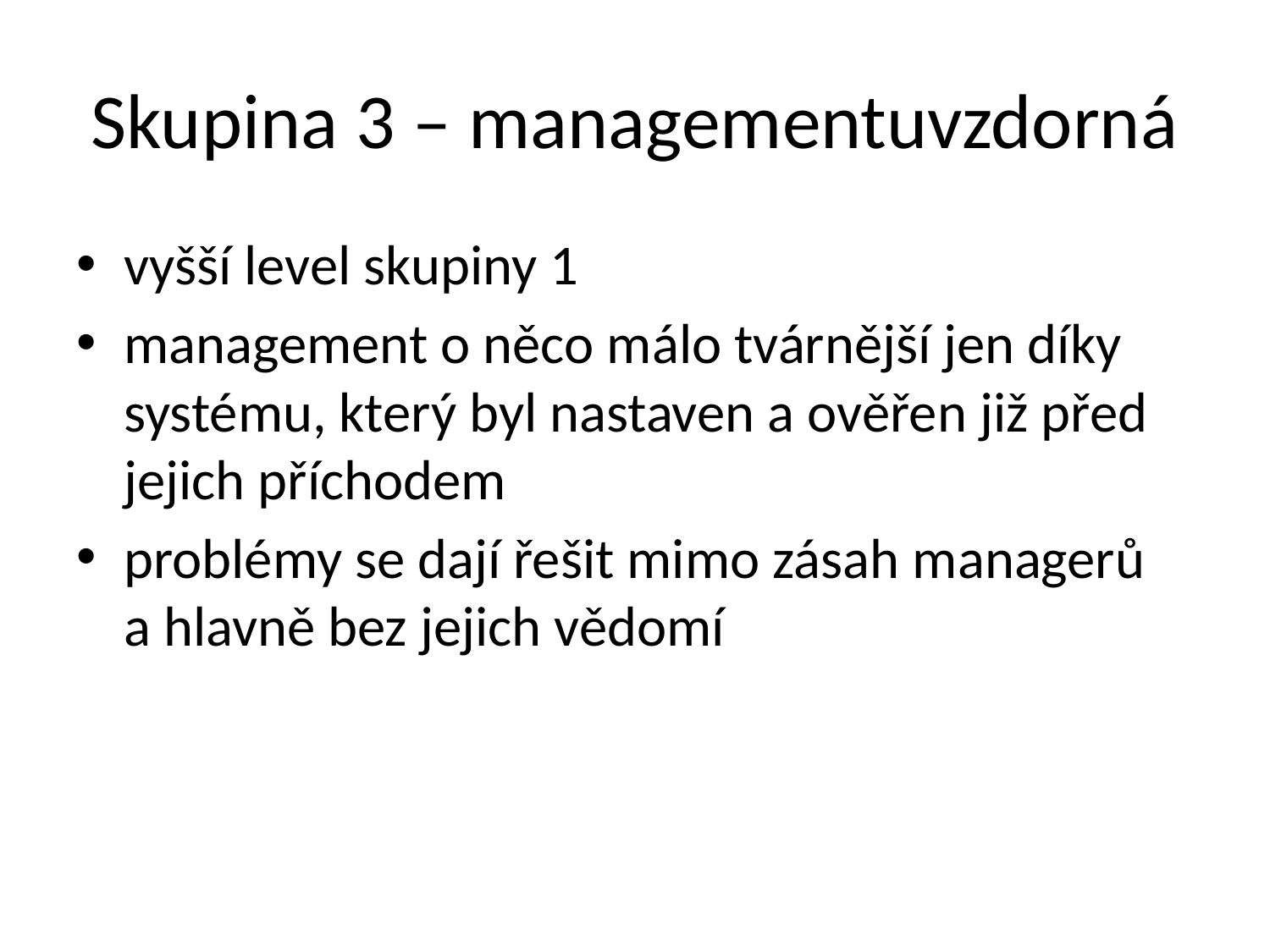

# Skupina 3 – managementuvzdorná
vyšší level skupiny 1
management o něco málo tvárnější jen díky systému, který byl nastaven a ověřen již před jejich příchodem
problémy se dají řešit mimo zásah managerů
a hlavně bez jejich vědomí